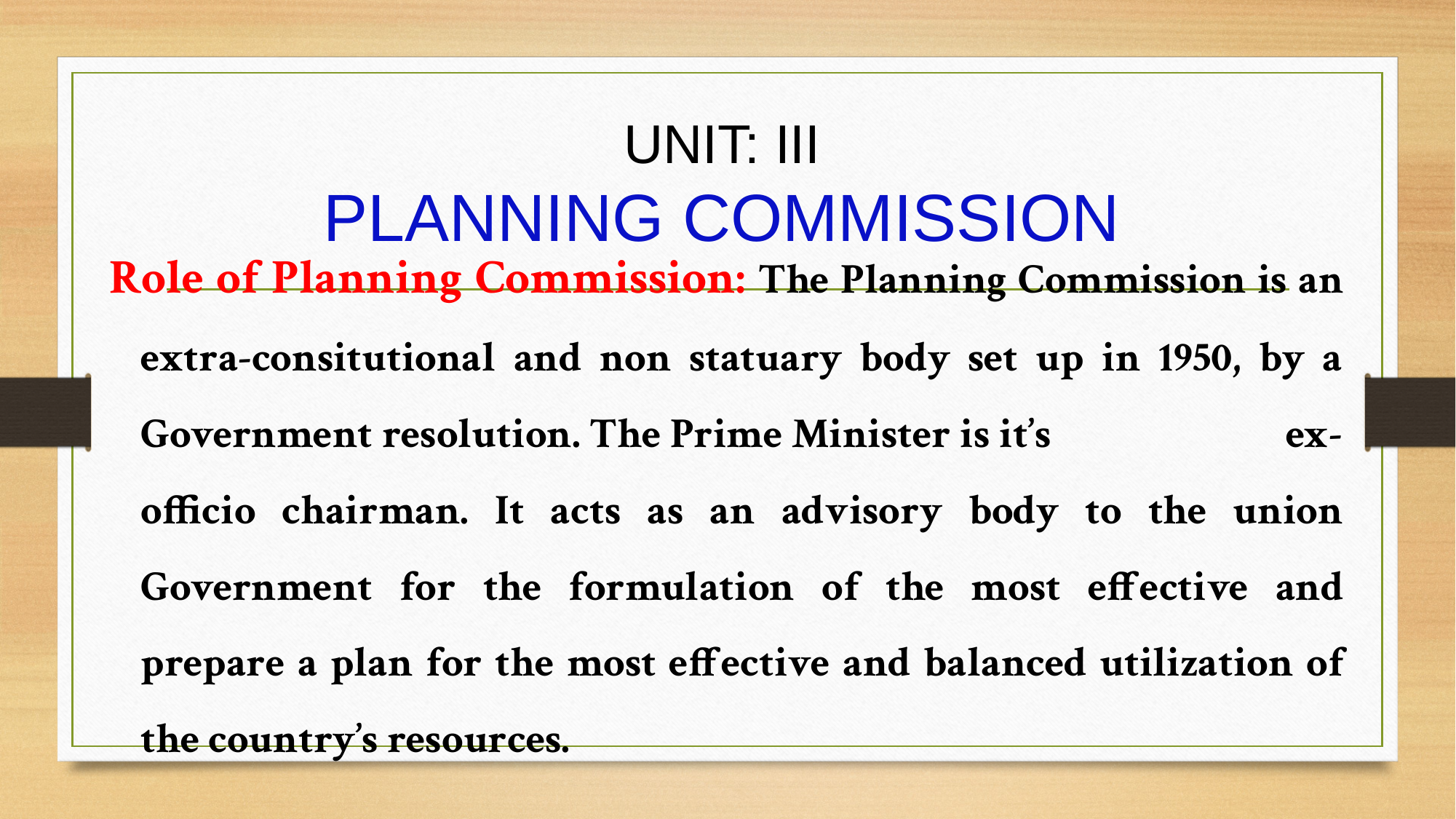

# UNIT: III PLANNING COMMISSION
  Role of Planning Commission: The Planning Commission is an extra-consitutional and non statuary body set up in 1950, by a Government resolution. The Prime Minister is it’s                         ex-officio chairman. It acts as an advisory body to the union Government for the formulation of the most effective and prepare a plan for the most effective and balanced utilization of the country’s resources.